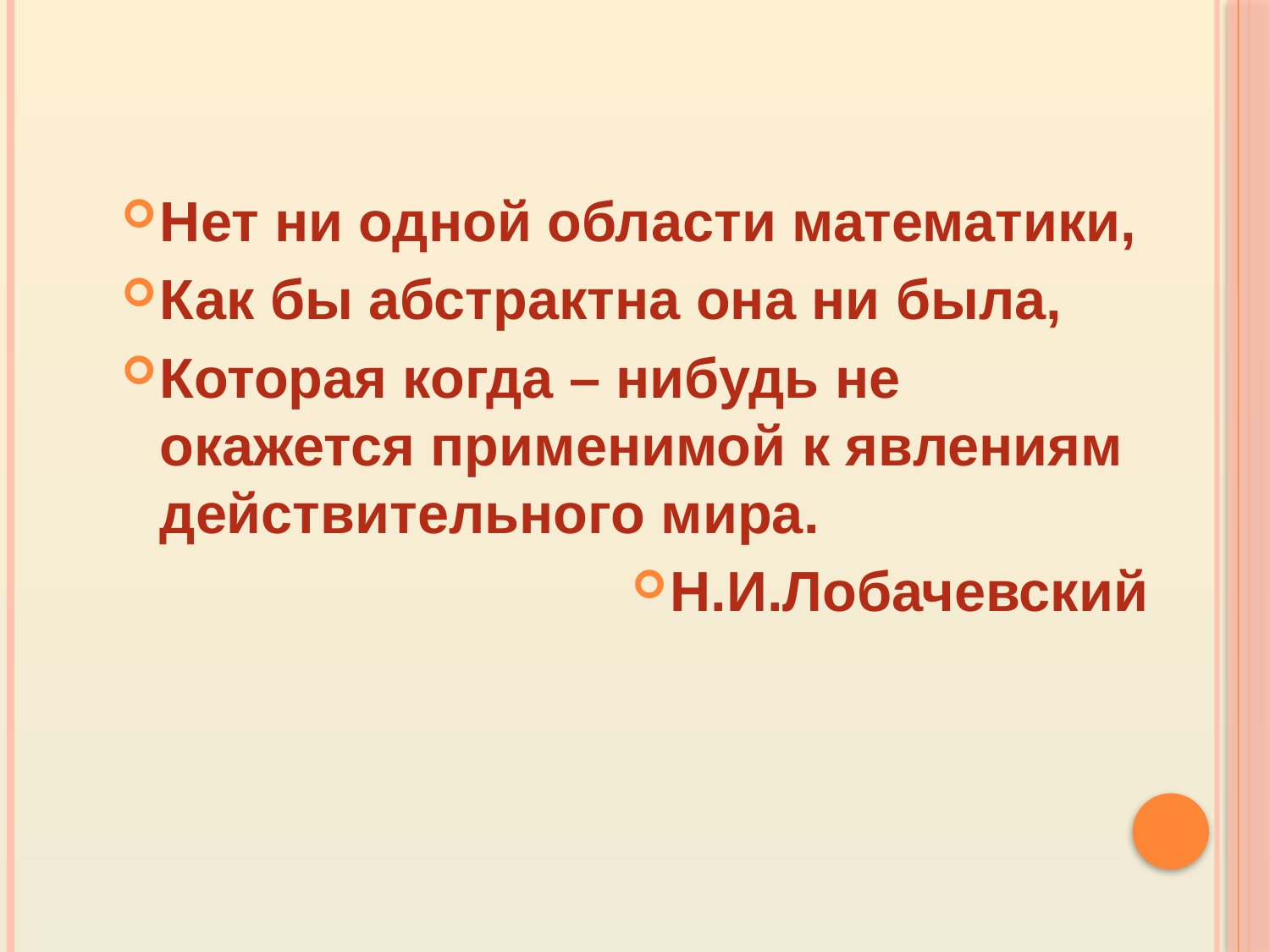

Нет ни одной области математики,
Как бы абстрактна она ни была,
Которая когда – нибудь не окажется применимой к явлениям действительного мира.
Н.И.Лобачевский